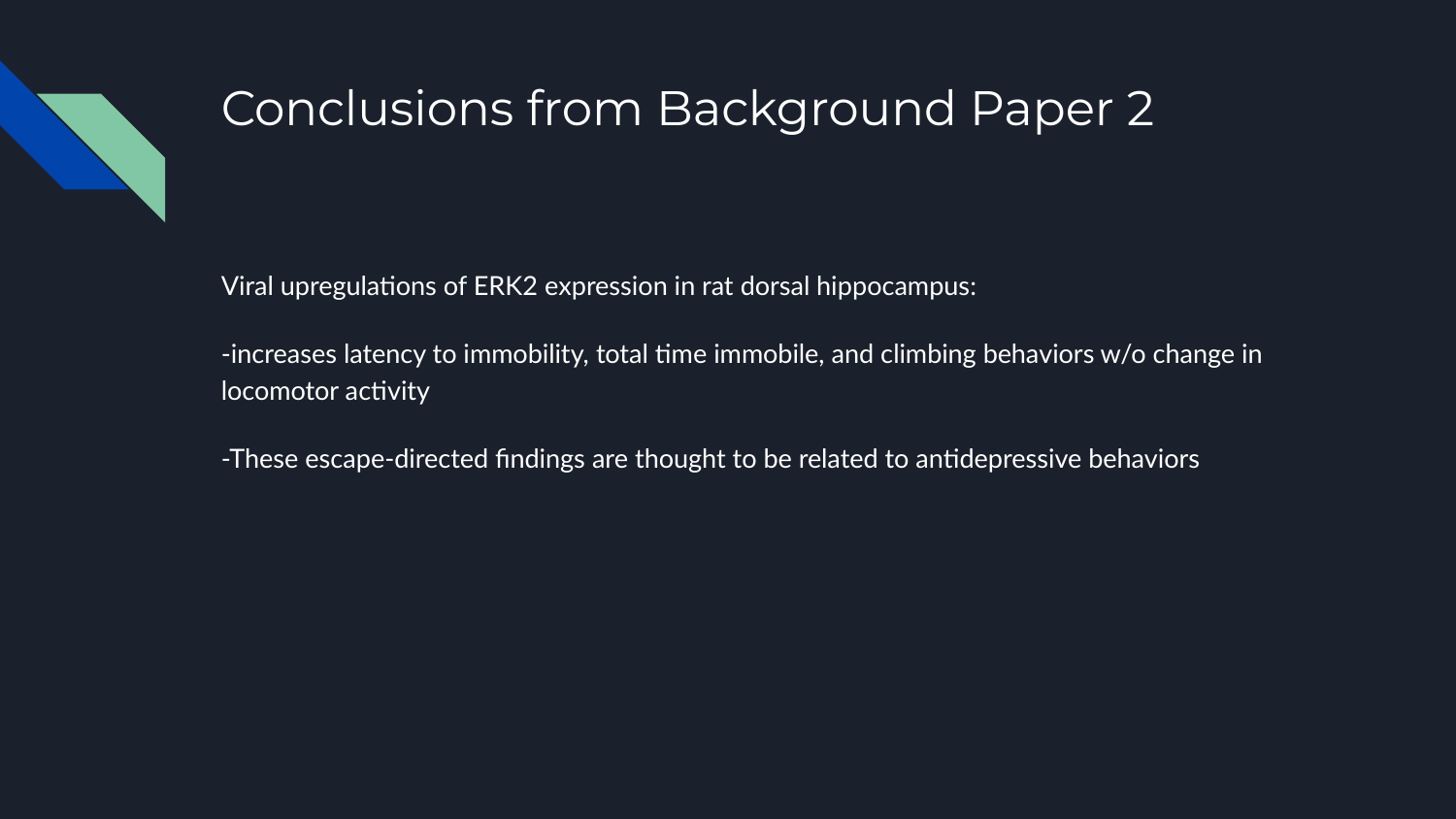

# Conclusions from Background Paper 2
Viral upregulations of ERK2 expression in rat dorsal hippocampus:
-increases latency to immobility, total time immobile, and climbing behaviors w/o change in locomotor activity
-These escape-directed findings are thought to be related to antidepressive behaviors